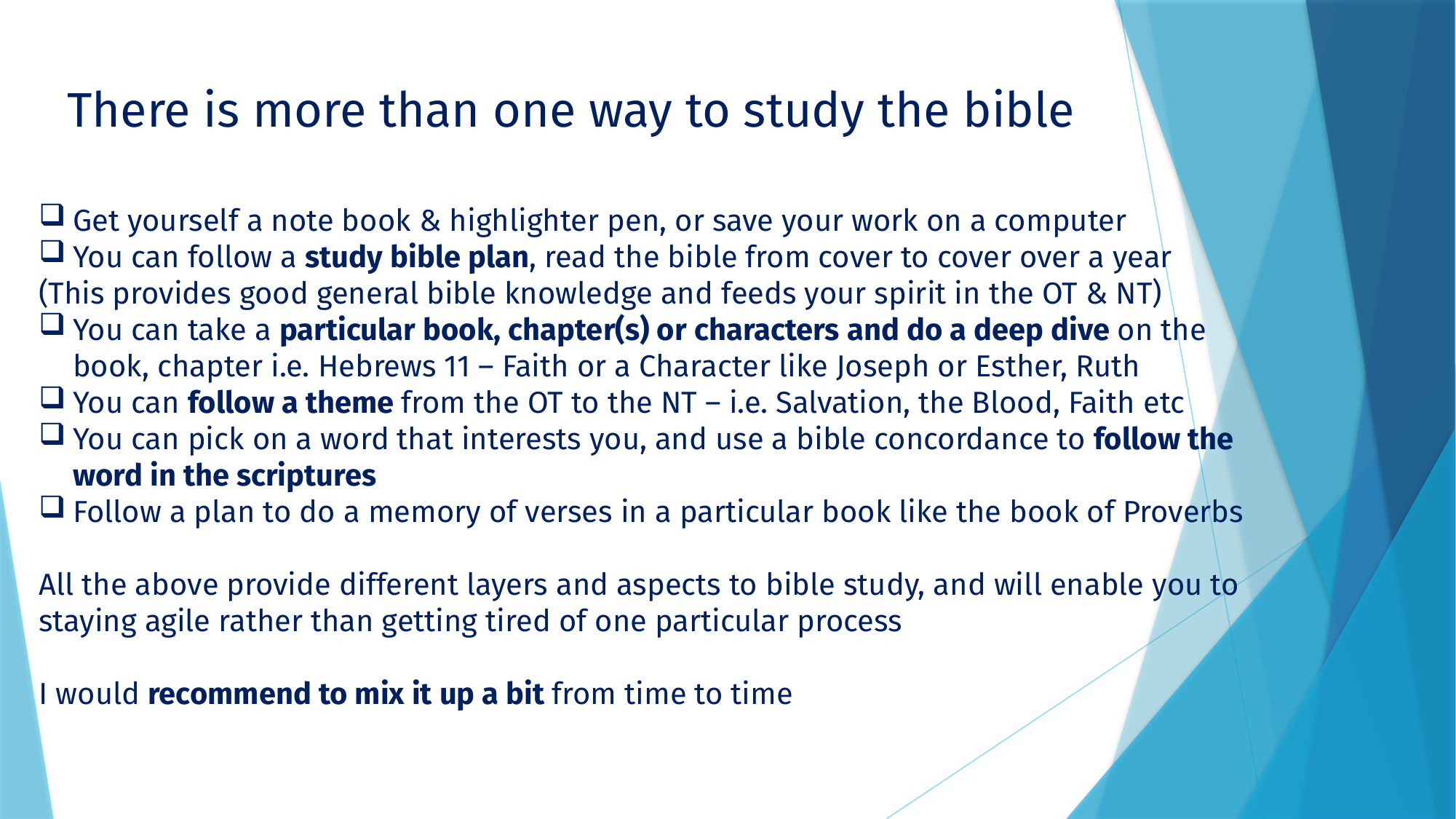

# There is more than one way to study the bible
Get yourself a note book & highlighter pen, or save your work on a computer
You can follow a study bible plan, read the bible from cover to cover over a year
(This provides good general bible knowledge and feeds your spirit in the OT & NT)
You can take a particular book, chapter(s) or characters and do a deep dive on the book, chapter i.e. Hebrews 11 – Faith or a Character like Joseph or Esther, Ruth
You can follow a theme from the OT to the NT – i.e. Salvation, the Blood, Faith etc
You can pick on a word that interests you, and use a bible concordance to follow the word in the scriptures
Follow a plan to do a memory of verses in a particular book like the book of Proverbs

All the above provide different layers and aspects to bible study, and will enable you to staying agile rather than getting tired of one particular process

I would recommend to mix it up a bit from time to time